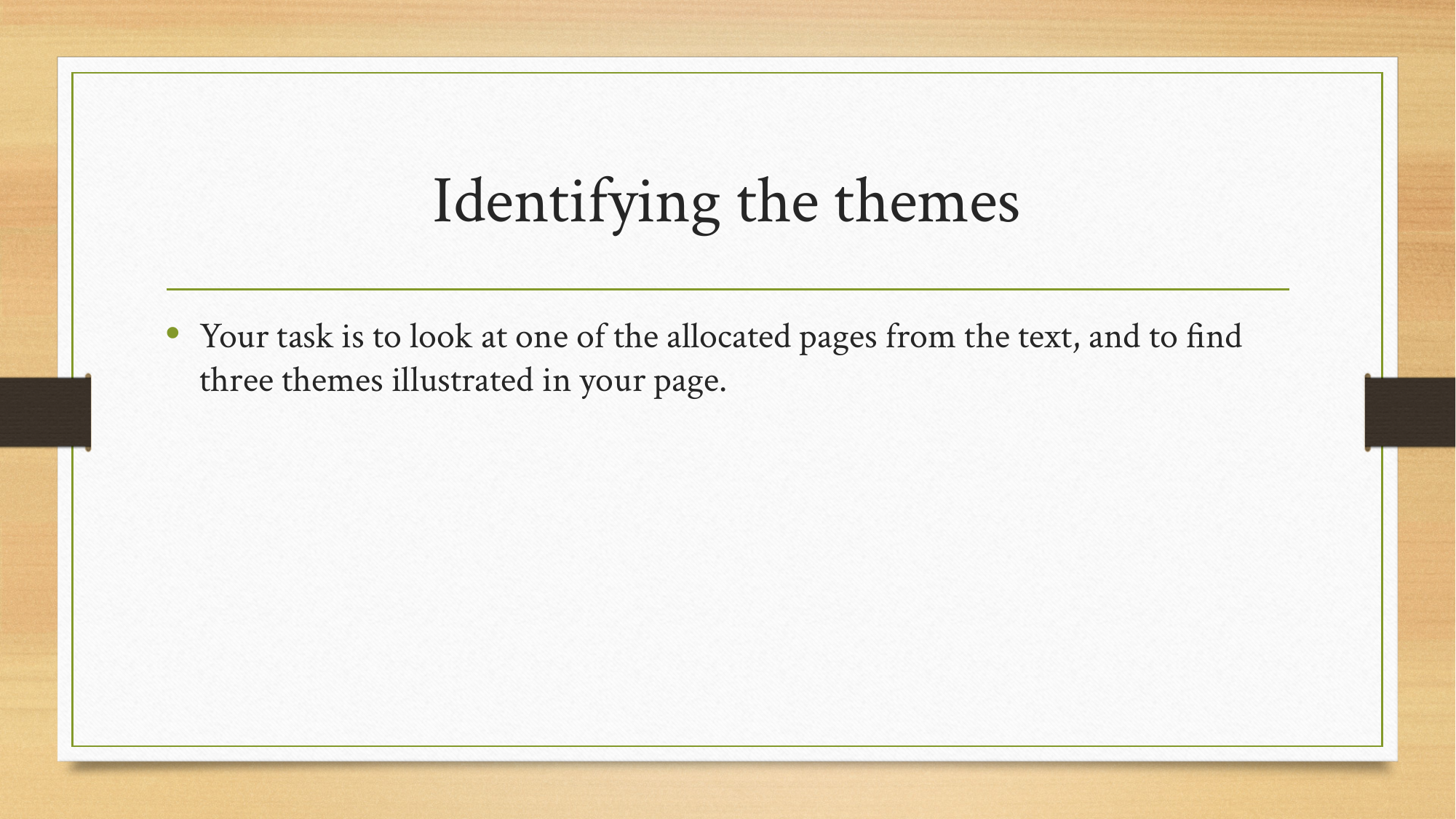

# Identifying the themes
Your task is to look at one of the allocated pages from the text, and to find three themes illustrated in your page.